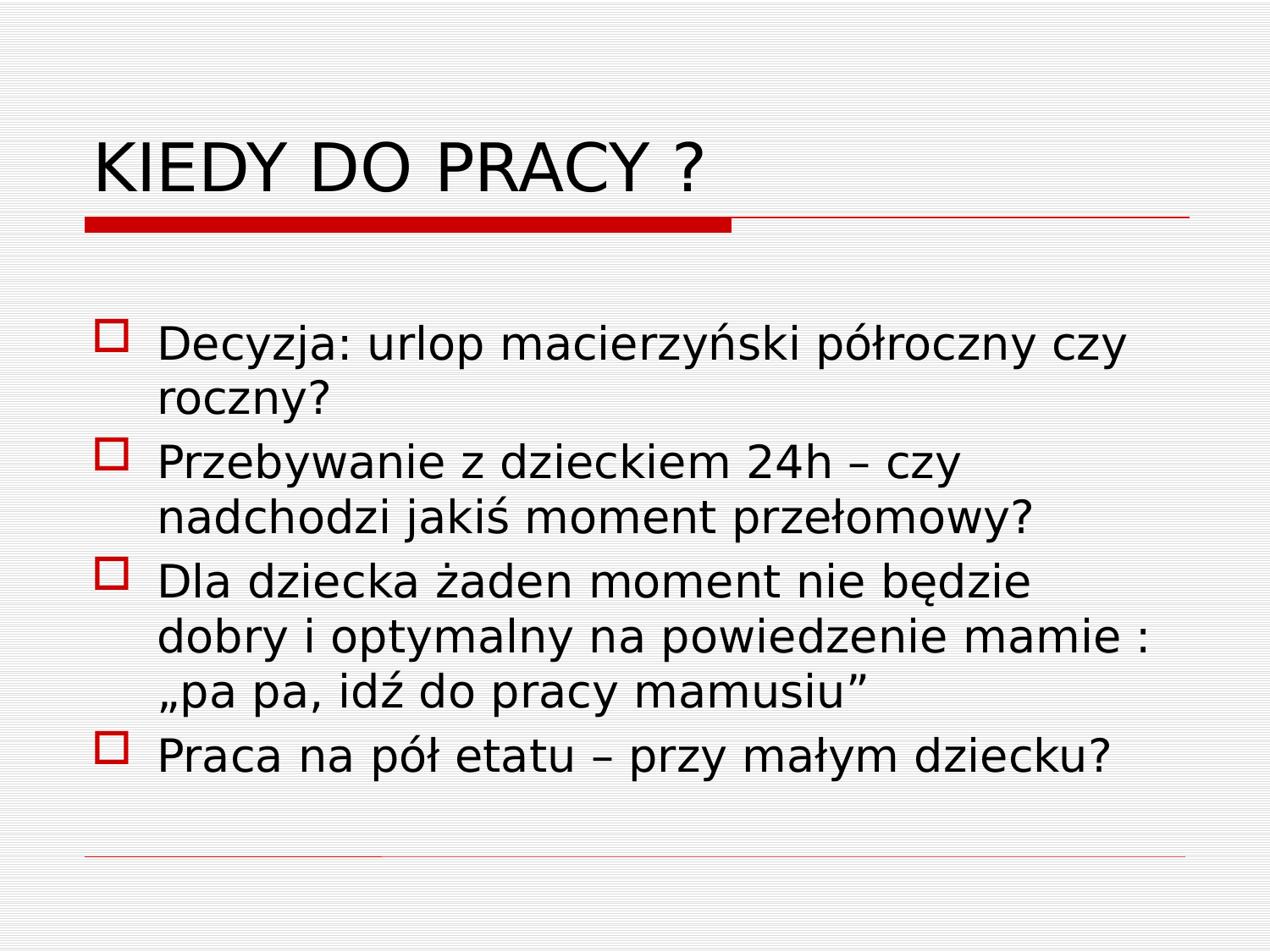

# KIEDY DO PRACY ?

Decyzja: urlop macierzyński półroczny czy roczny?
Przebywanie z dzieckiem 24h – czy nadchodzi jakiś moment przełomowy?
Dla dziecka żaden moment nie będzie dobry i optymalny na powiedzenie mamie : „pa pa, idź do pracy mamusiu”
Praca na pół etatu – przy małym dziecku?